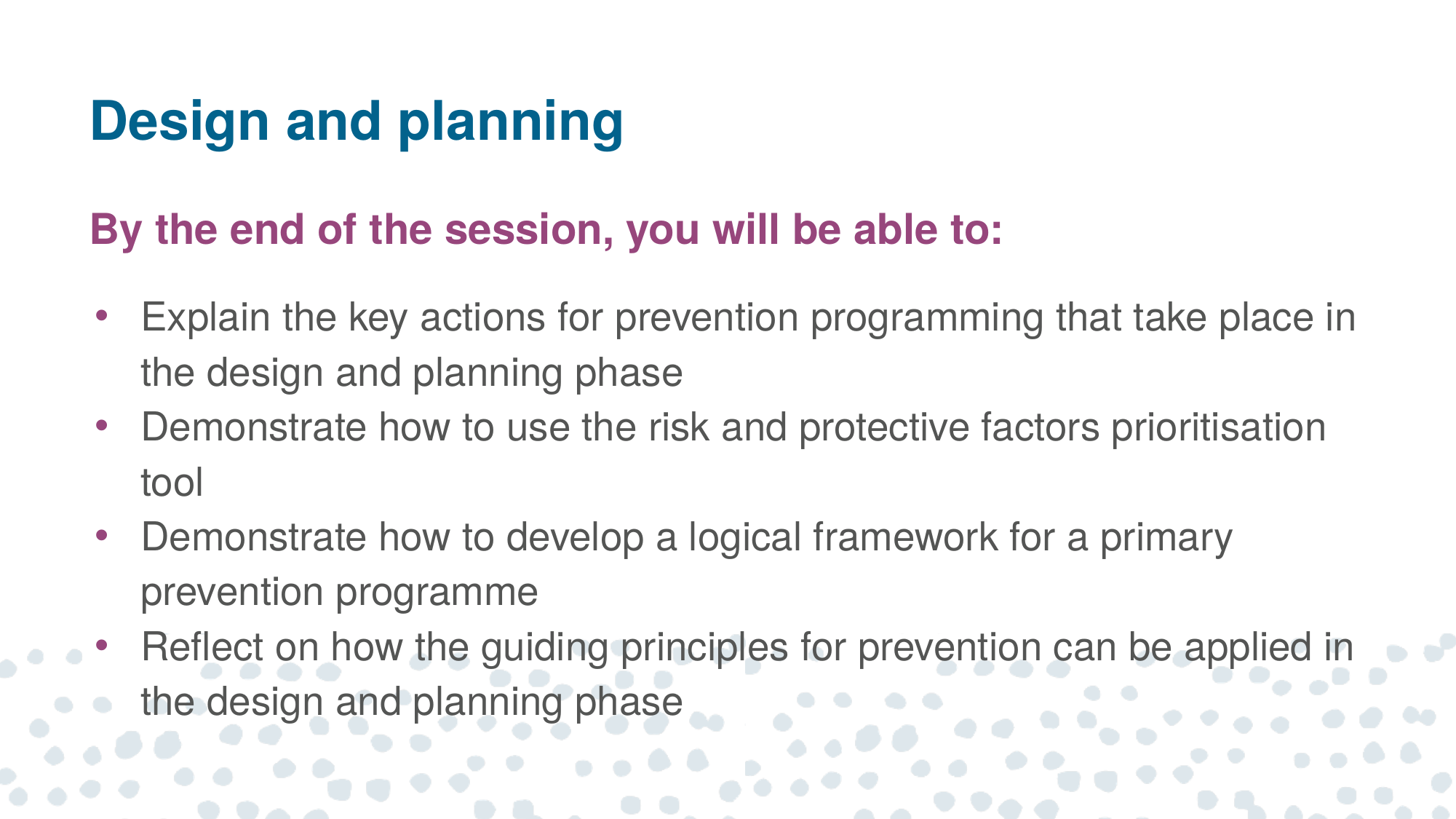

# Design and planning
By the end of the session, you will be able to:
Explain the key actions for prevention programming that take place in the design and planning phase
Demonstrate how to use the risk and protective factors prioritisation tool
Demonstrate how to develop a logical framework for a primary prevention programme
Reflect on how the guiding principles for prevention can be applied in the design and planning phase